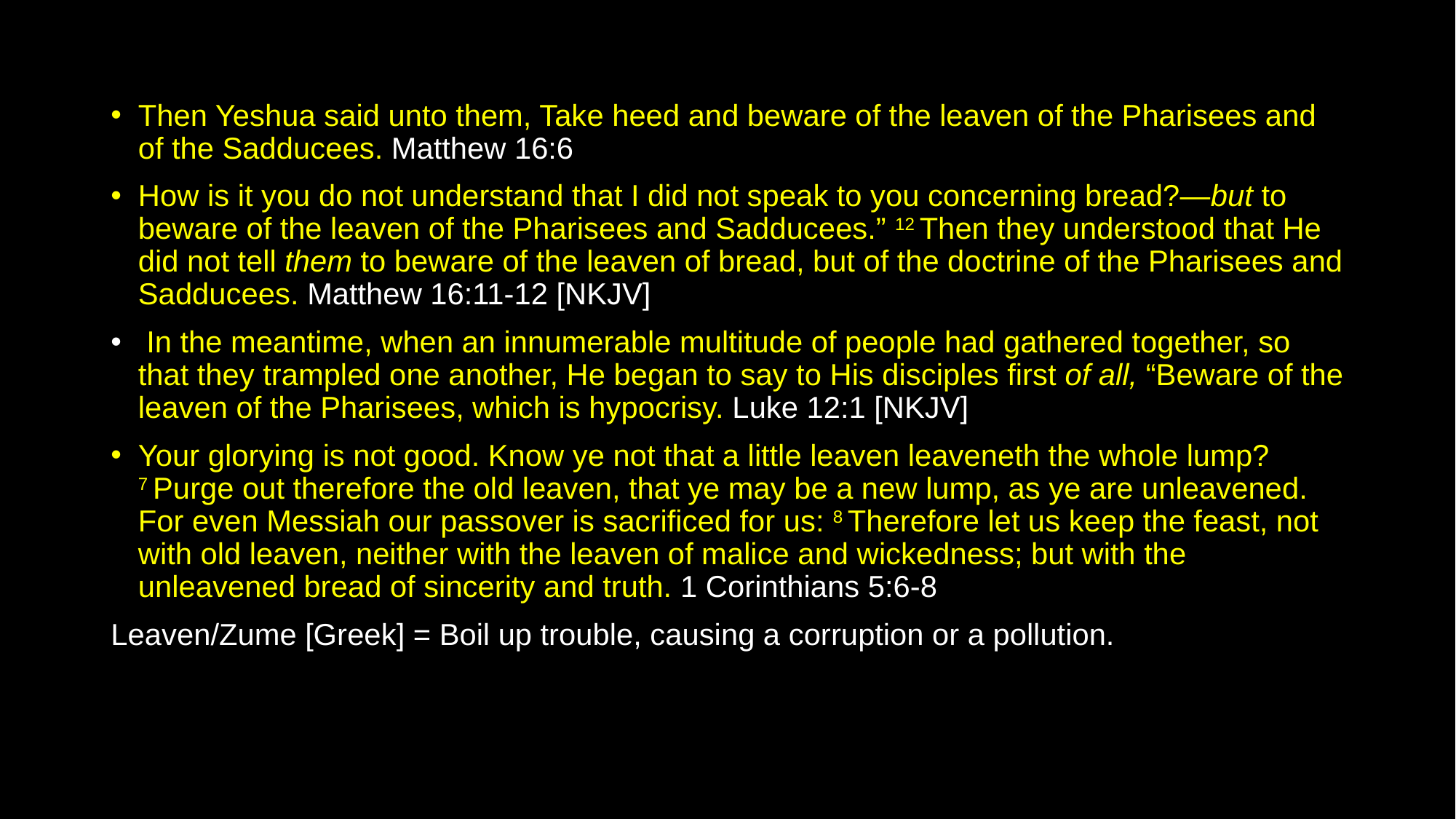

#
Then Yeshua said unto them, Take heed and beware of the leaven of the Pharisees and of the Sadducees. Matthew 16:6
How is it you do not understand that I did not speak to you concerning bread?—but to beware of the leaven of the Pharisees and Sadducees.” 12 Then they understood that He did not tell them to beware of the leaven of bread, but of the doctrine of the Pharisees and Sadducees. Matthew 16:11-12 [NKJV]
 In the meantime, when an innumerable multitude of people had gathered together, so that they trampled one another, He began to say to His disciples first of all, “Beware of the leaven of the Pharisees, which is hypocrisy. Luke 12:1 [NKJV]
Your glorying is not good. Know ye not that a little leaven leaveneth the whole lump? 7 Purge out therefore the old leaven, that ye may be a new lump, as ye are unleavened. For even Messiah our passover is sacrificed for us: 8 Therefore let us keep the feast, not with old leaven, neither with the leaven of malice and wickedness; but with the unleavened bread of sincerity and truth. 1 Corinthians 5:6-8
Leaven/Zume [Greek] = Boil up trouble, causing a corruption or a pollution.